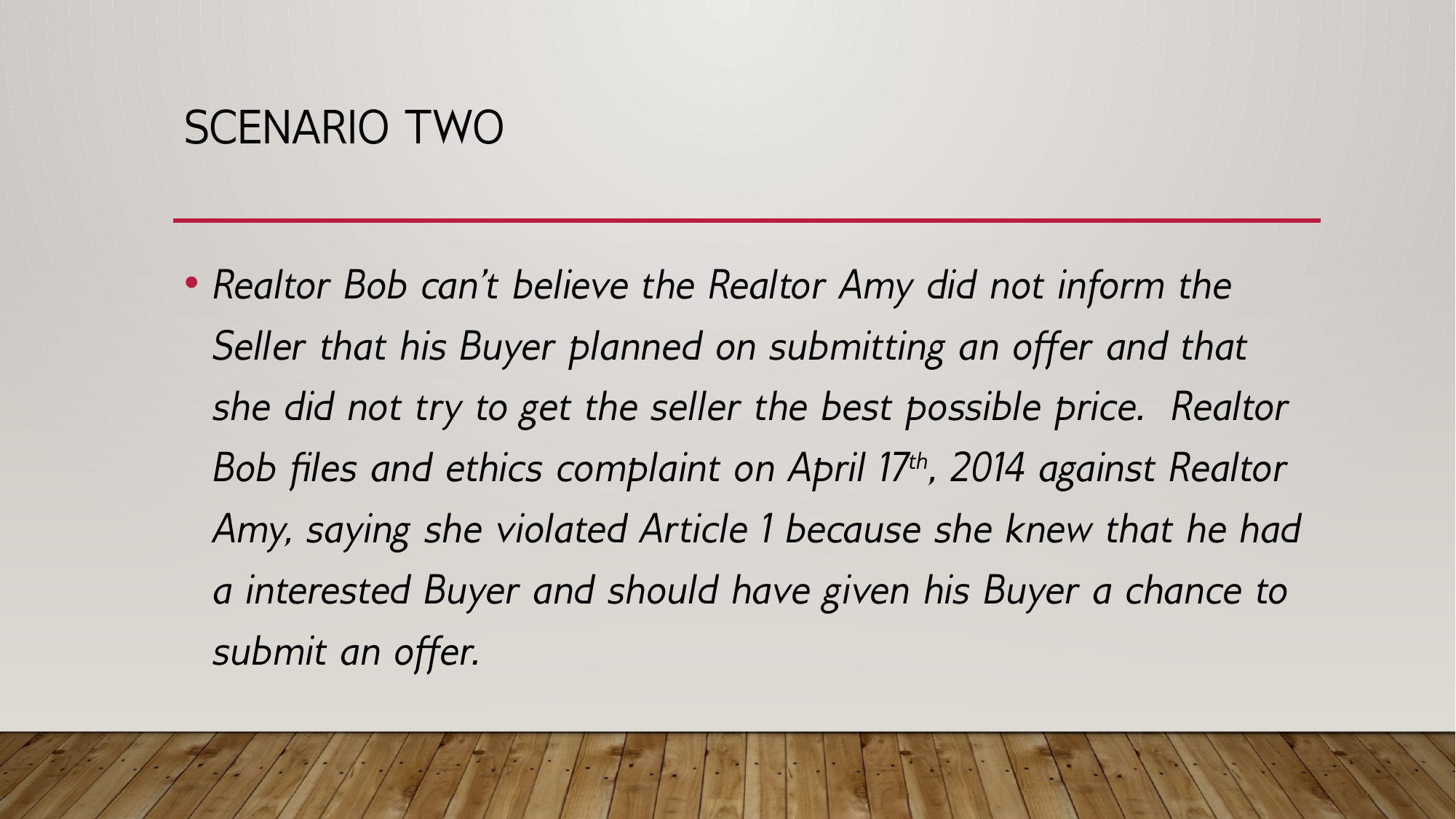

# Scenario two
Realtor Bob can’t believe the Realtor Amy did not inform the Seller that his Buyer planned on submitting an offer and that she did not try to get the seller the best possible price.  Realtor Bob files and ethics complaint on April 17th, 2014 against Realtor Amy, saying she violated Article 1 because she knew that he had a interested Buyer and should have given his Buyer a chance to submit an offer.